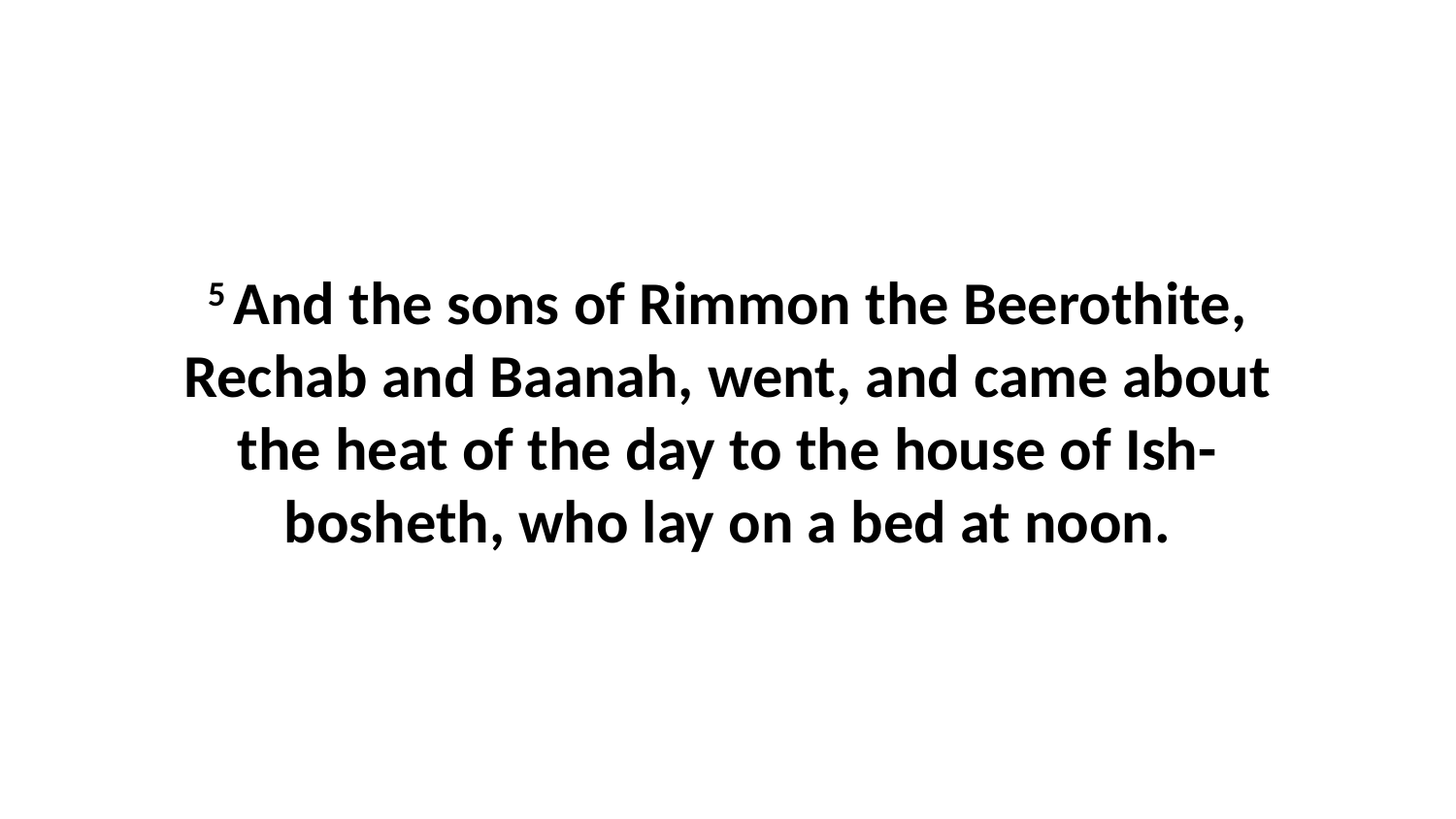

5 And the sons of Rimmon the Beerothite, Rechab and Baanah, went, and came about the heat of the day to the house of Ish-bosheth, who lay on a bed at noon.